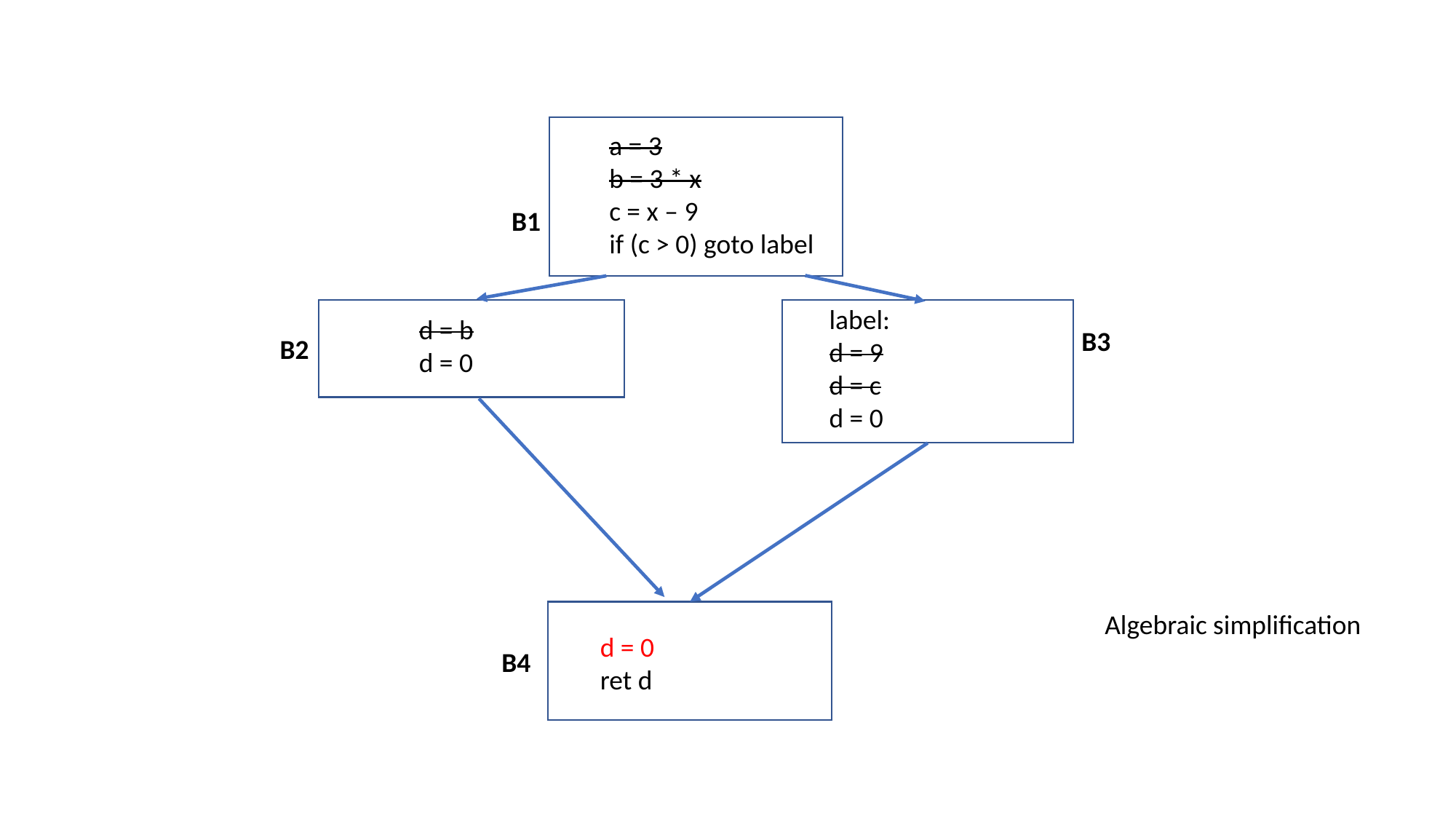

a = 3
b = 3 * x
c = x – 9
if (c > 0) goto label
B1
label:
d = 9
d = c
d = 0

d = b
d = 0
B3
B2

Algebraic simplification
d = 0
ret d
B4